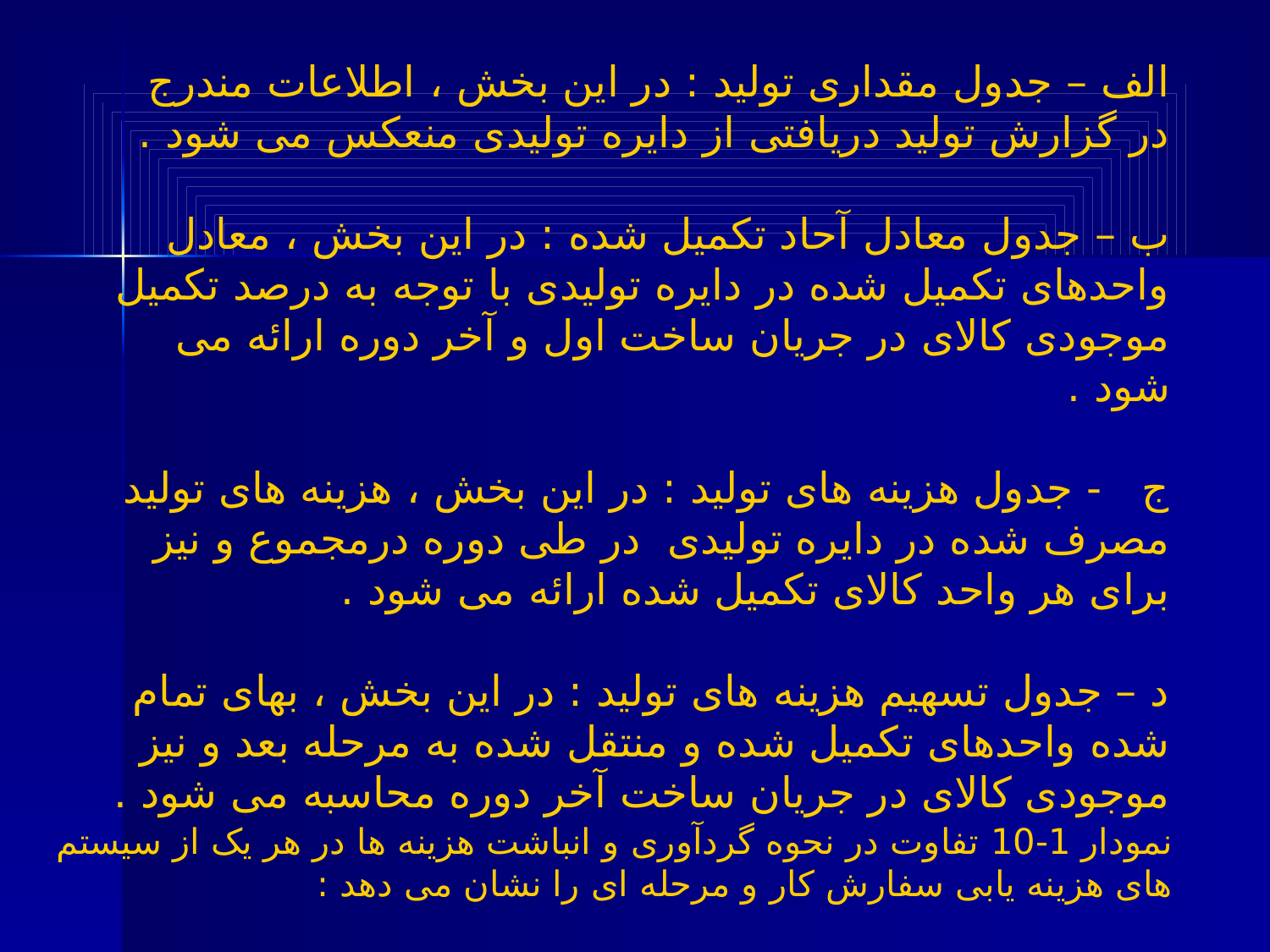

الف – جدول مقداری تولید : در این بخش ، اطلاعات مندرج در گزارش تولید دریافتی از دایره تولیدی منعکس می شود .

ب – جدول معادل آحاد تکمیل شده : در این بخش ، معادل واحدهای تکمیل شده در دایره تولیدی با توجه به درصد تکمیل موجودی کالای در جریان ساخت اول و آخر دوره ارائه می شود .

ج   - جدول هزینه های تولید : در این بخش ، هزینه های تولید مصرف شده در دایره تولیدی  در طی دوره درمجموع و نیز برای هر واحد کالای تکمیل شده ارائه می شود .

د – جدول تسهیم هزینه های تولید : در این بخش ، بهای تمام شده واحدهای تکمیل شده و منتقل شده به مرحله بعد و نیز موجودی کالای در جریان ساخت آخر دوره محاسبه می شود .
نمودار 1-10 تفاوت در نحوه گردآوری و انباشت هزینه ها در هر یک از سیستم های هزینه یابی سفارش کار و مرحله ای را نشان می دهد :